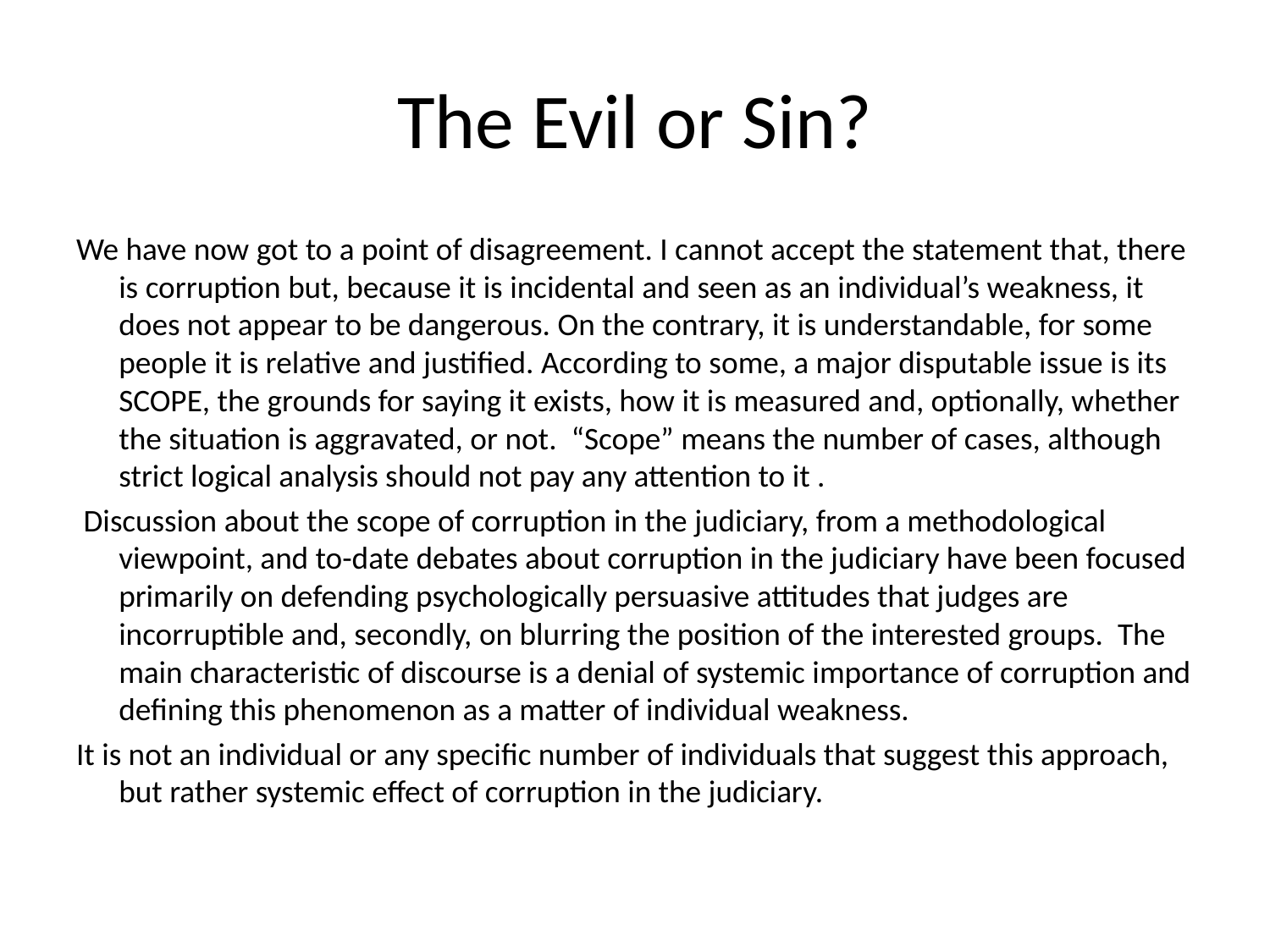

# The Evil or Sin?
We have now got to a point of disagreement. I cannot accept the statement that, there is corruption but, because it is incidental and seen as an individual’s weakness, it does not appear to be dangerous. On the contrary, it is understandable, for some people it is relative and justified. According to some, a major disputable issue is its SCOPE, the grounds for saying it exists, how it is measured and, optionally, whether the situation is aggravated, or not.  “Scope” means the number of cases, although strict logical analysis should not pay any attention to it .
 Discussion about the scope of corruption in the judiciary, from a methodological viewpoint, and to-date debates about corruption in the judiciary have been focused primarily on defending psychologically persuasive attitudes that judges are incorruptible and, secondly, on blurring the position of the interested groups.  The main characteristic of discourse is a denial of systemic importance of corruption and defining this phenomenon as a matter of individual weakness.
It is not an individual or any specific number of individuals that suggest this approach, but rather systemic effect of corruption in the judiciary.